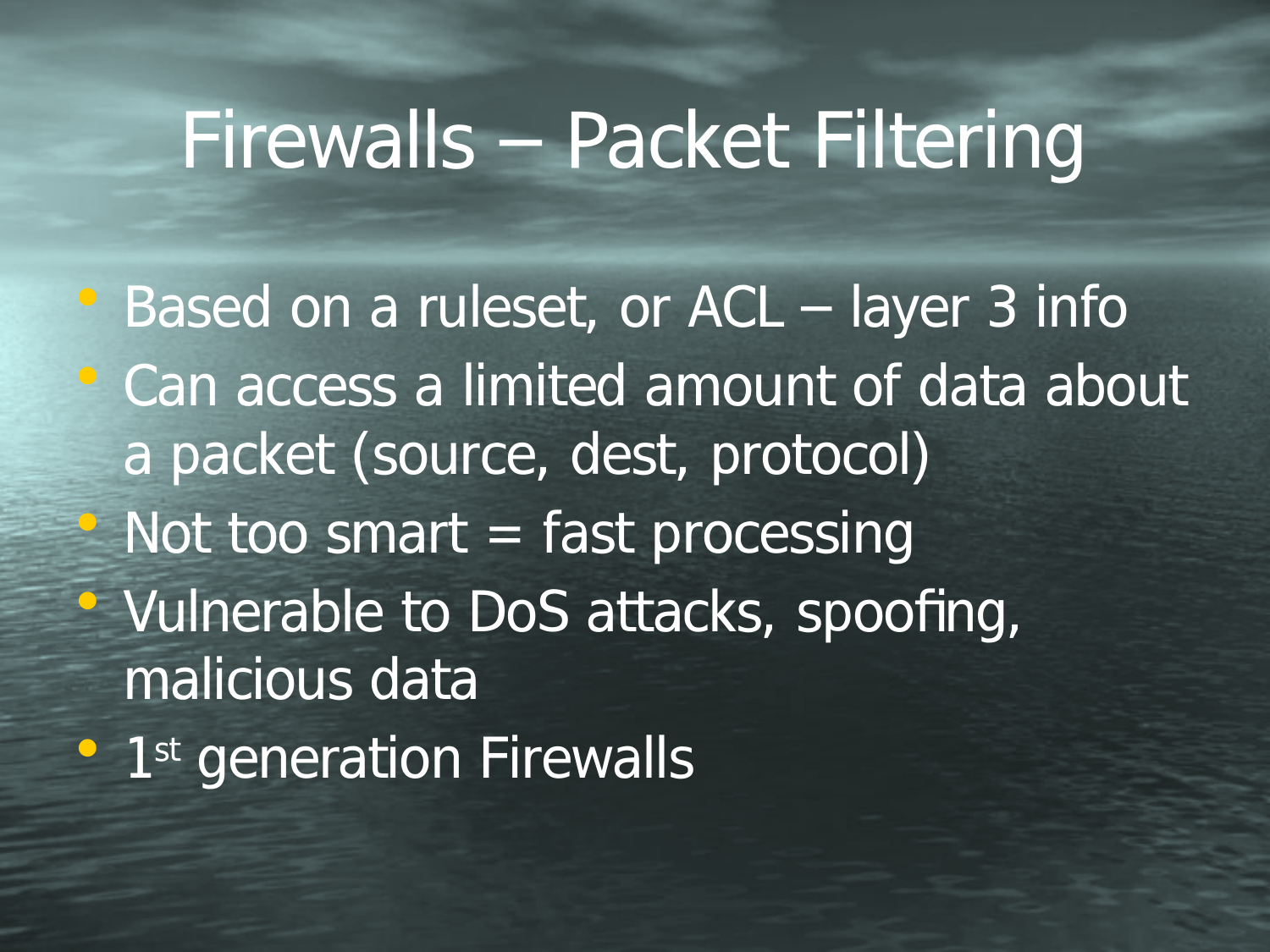

# Firewalls – Packet Filtering
Based on a ruleset, or ACL – layer 3 info
Can access a limited amount of data about a packet (source, dest, protocol)
Not too smart = fast processing
Vulnerable to DoS attacks, spoofing, malicious data
1st generation Firewalls